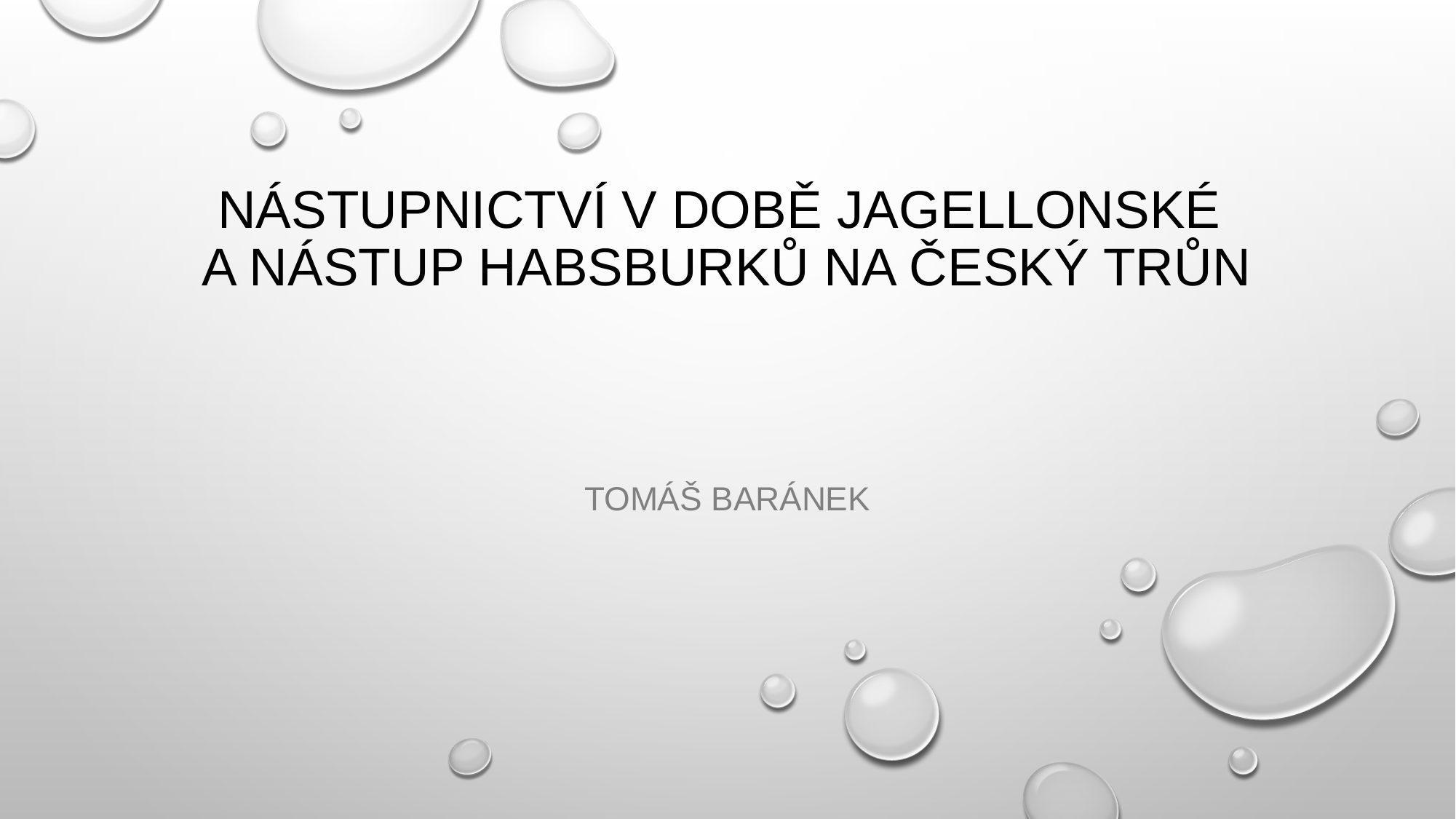

# Nástupnictví v době Jagellonské a nástup Habsburků na český trůn
Tomáš Baránek